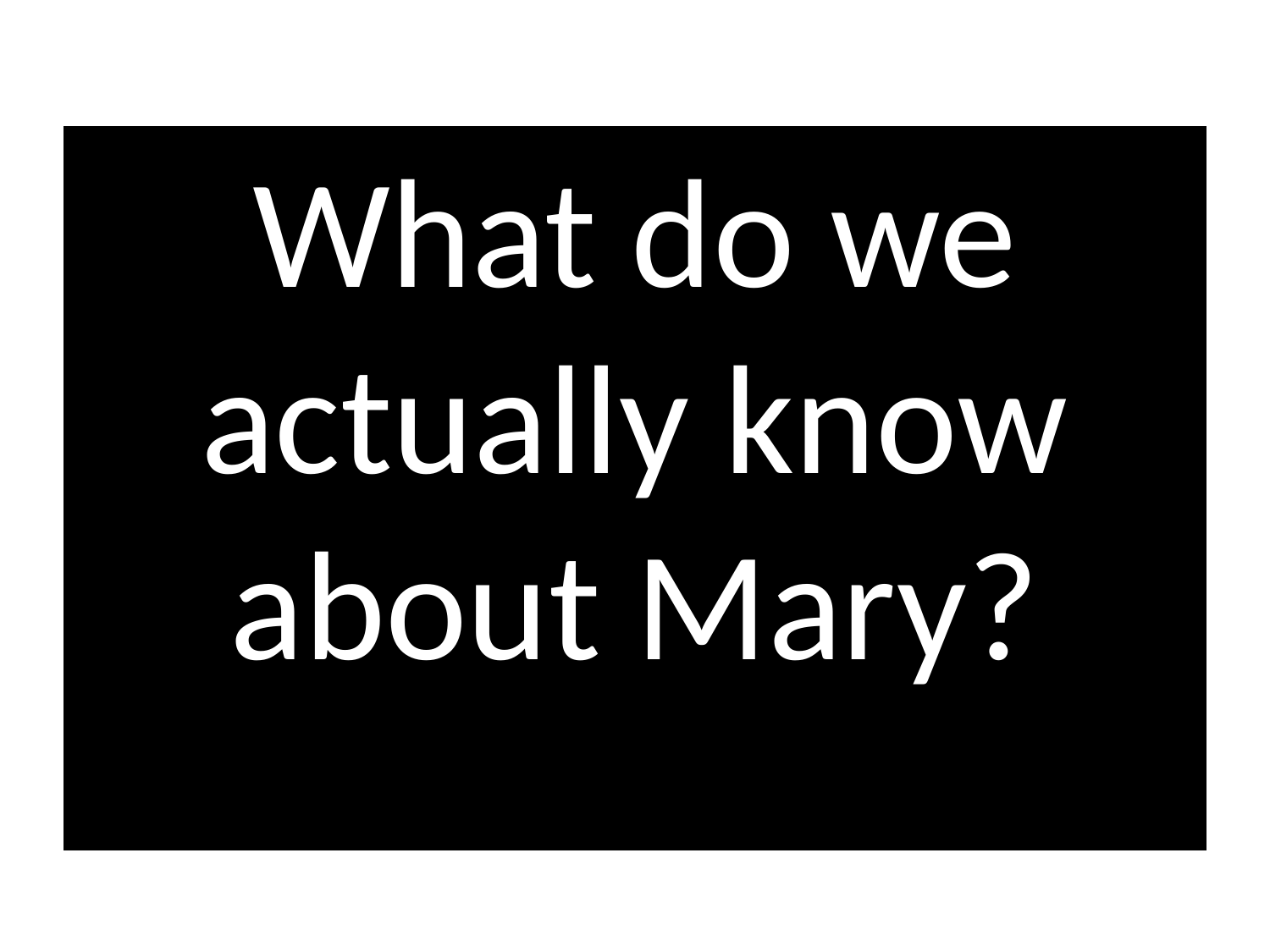

What do we actually know about Mary?